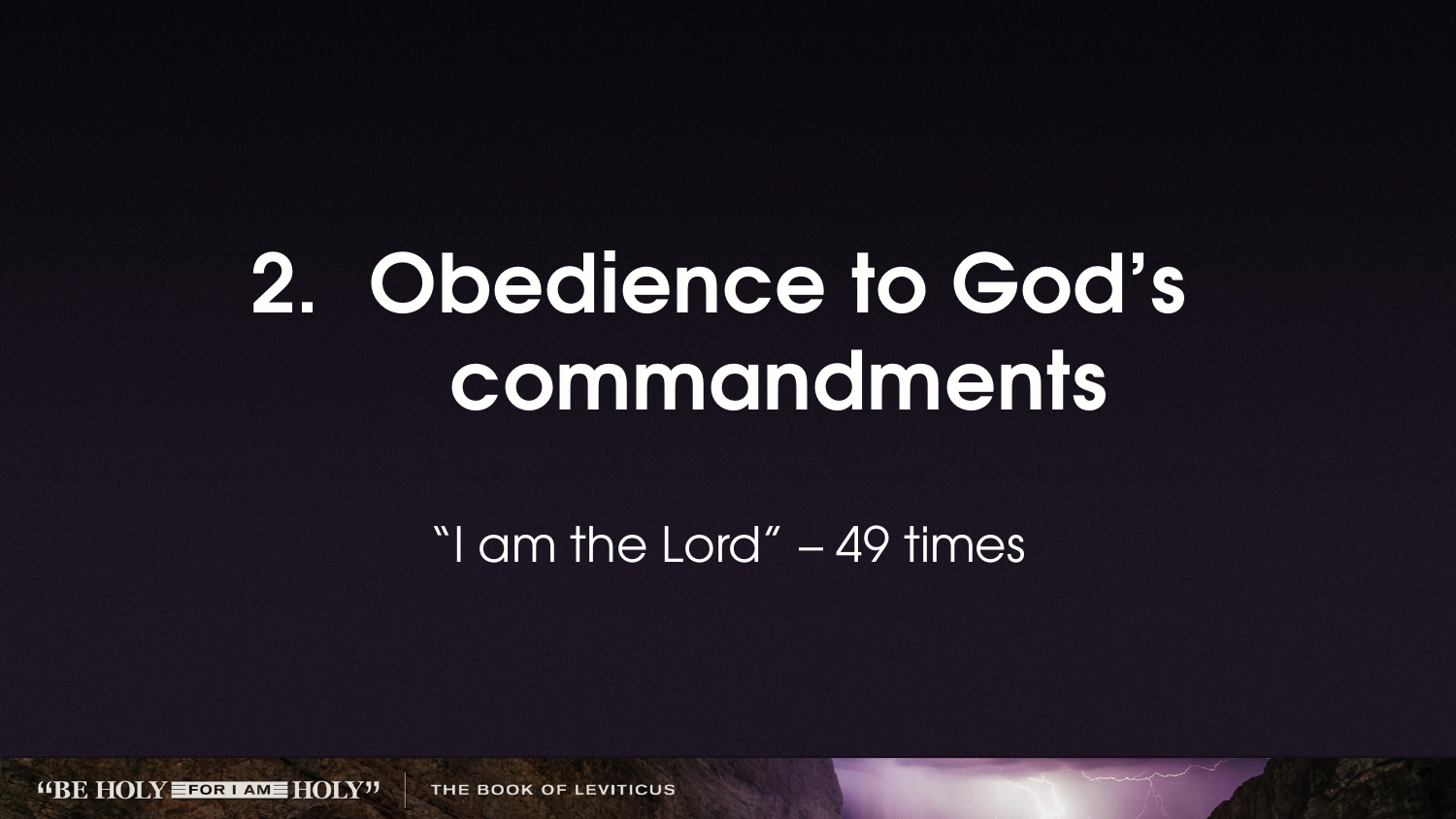

Obedience to God’s commandments
“I am the Lord” – 49 times